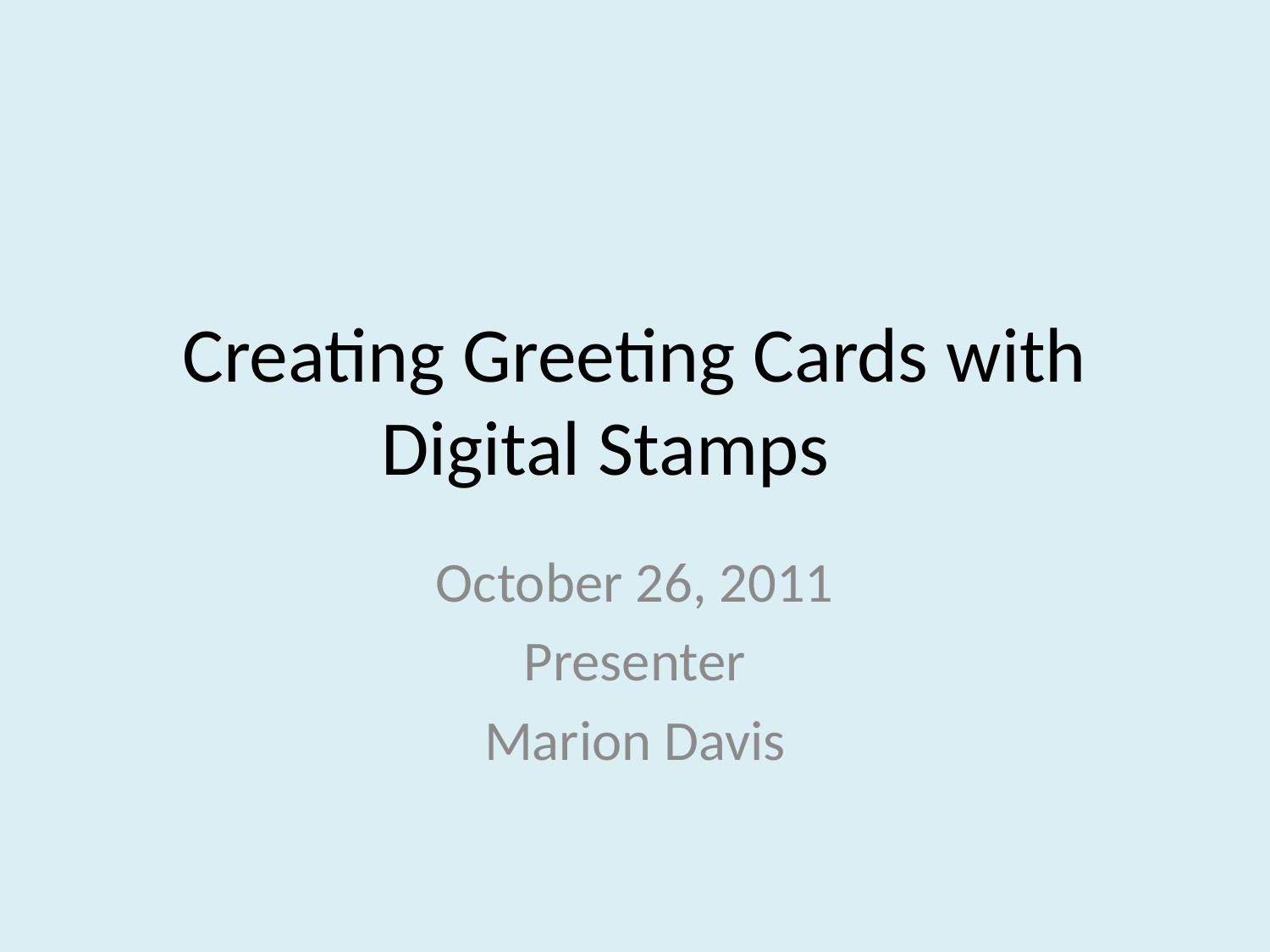

# Creating Greeting Cards with Digital Stamps
October 26, 2011
Presenter
Marion Davis